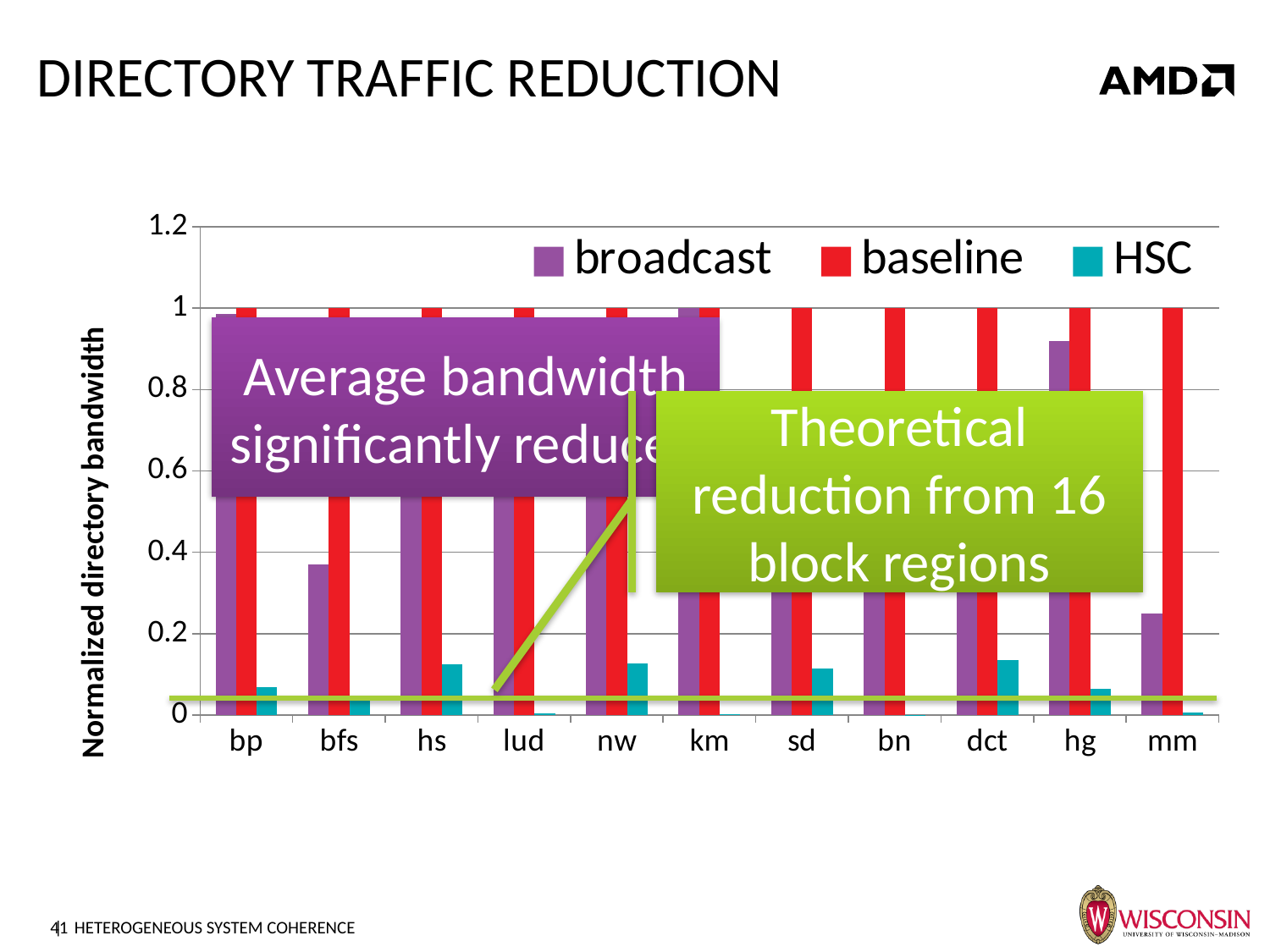

# Directory Traffic reduction

### Chart

| Category | broadcast | baseline | HSC |
|---|---|---|---|
| bp | 0.9858767633491927 | 1.0 | 0.06887567784045048 |
| bfs | 0.37001397654794427 | 1.0 | 0.037400220370601964 |
| hs | 0.6780595679981668 | 1.0 | 0.1255816024859823 |
| lud | 0.8317990908840984 | 1.0 | 0.003204667791235975 |
| nw | 0.9218703886183892 | 1.0 | 0.12759982493078717 |
| km | 0.9999270712158588 | 1.0 | 0.0017918493205675641 |
| sd | 0.6892946277031109 | 1.0 | 0.11391688900065125 |
| bn | 0.3985791211012518 | 1.0 | 0.0006708562549140435 |
| dct | 0.542720591285841 | 1.0 | 0.13447487665790428 |
| hg | 0.9197069454932504 | 1.0 | 0.0641040527557286 |
| mm | 0.24963903982936514 | 1.0 | 0.007110492558093468 |
Average bandwidth significantly reduced
Theoretical reduction from 16 block regions